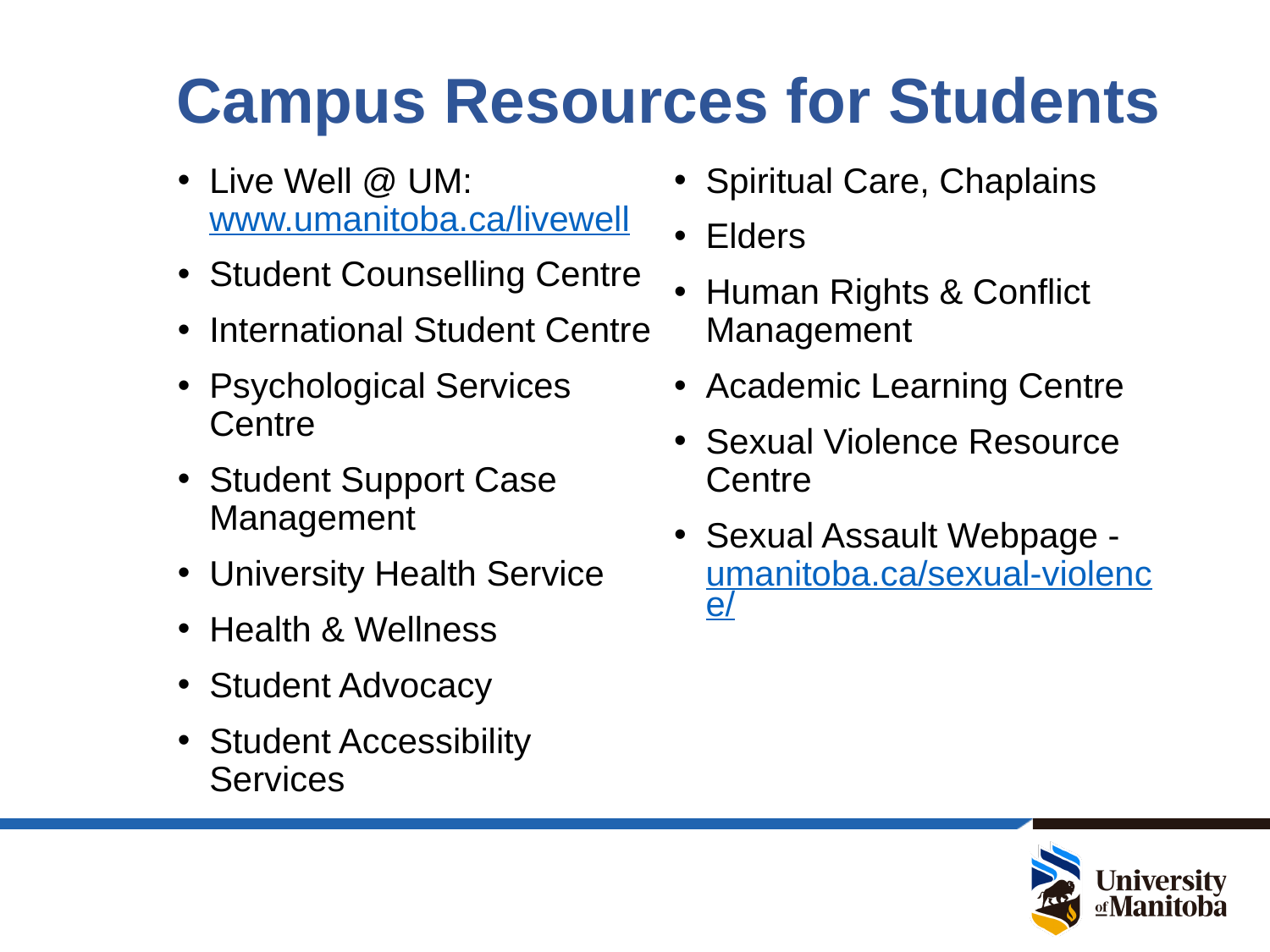

# Campus Resources for Students
Live Well @ UM: www.umanitoba.ca/livewell
Student Counselling Centre
International Student Centre
Psychological Services Centre
Student Support Case Management
University Health Service
Health & Wellness
Student Advocacy
Student Accessibility Services
Spiritual Care, Chaplains
Elders
Human Rights & Conflict Management
Academic Learning Centre
Sexual Violence Resource Centre
Sexual Assault Webpage - umanitoba.ca/sexual-violence/